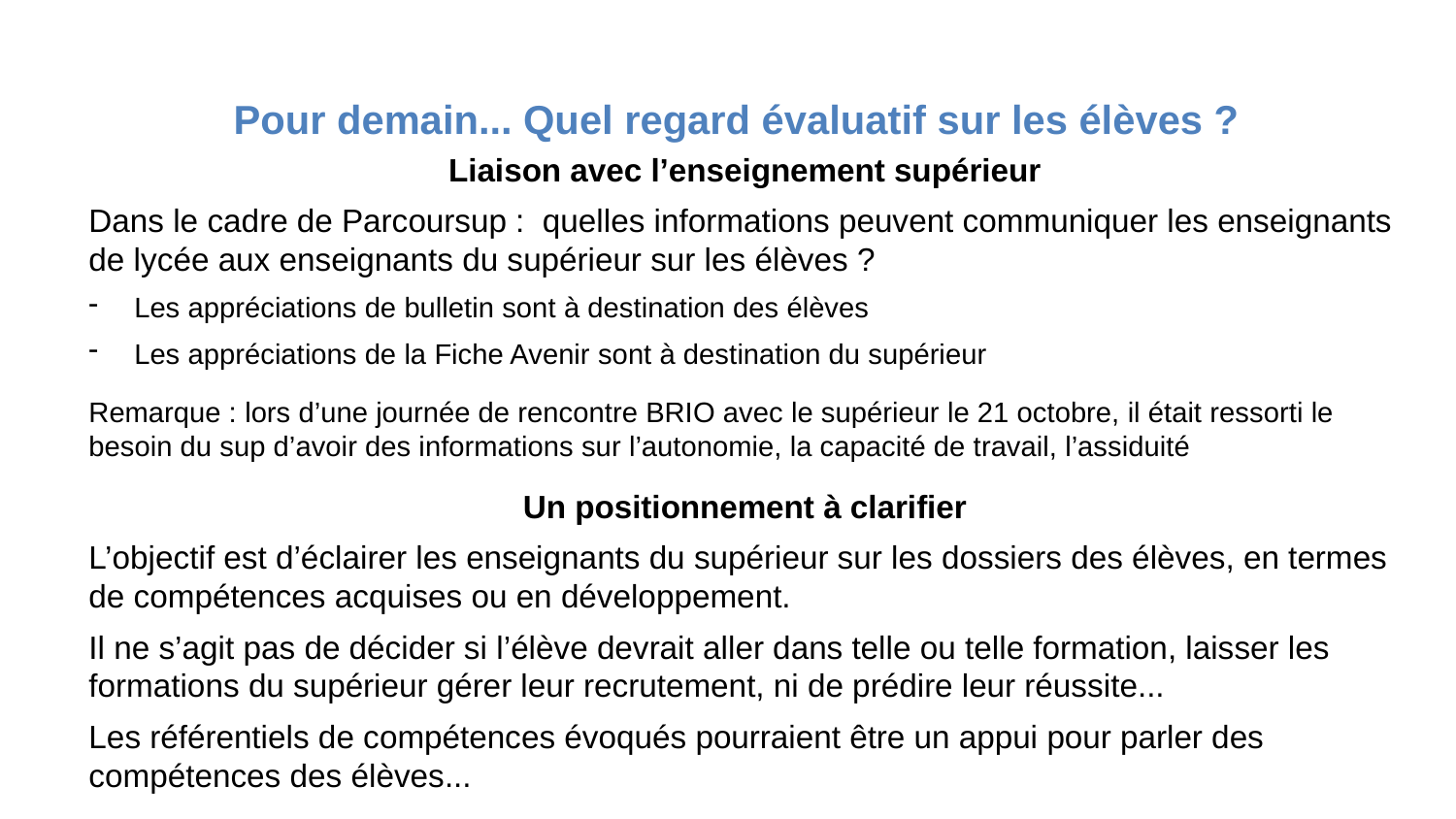

# Pour demain... Quel regard évaluatif sur les élèves ?
Liaison avec l’enseignement supérieur
Dans le cadre de Parcoursup :  quelles informations peuvent communiquer les enseignants de lycée aux enseignants du supérieur sur les élèves ?
Les appréciations de bulletin sont à destination des élèves
Les appréciations de la Fiche Avenir sont à destination du supérieur
Remarque : lors d’une journée de rencontre BRIO avec le supérieur le 21 octobre, il était ressorti le besoin du sup d’avoir des informations sur l’autonomie, la capacité de travail, l’assiduité
Un positionnement à clarifier
L’objectif est d’éclairer les enseignants du supérieur sur les dossiers des élèves, en termes de compétences acquises ou en développement.
Il ne s’agit pas de décider si l’élève devrait aller dans telle ou telle formation, laisser les formations du supérieur gérer leur recrutement, ni de prédire leur réussite...
Les référentiels de compétences évoqués pourraient être un appui pour parler des compétences des élèves...